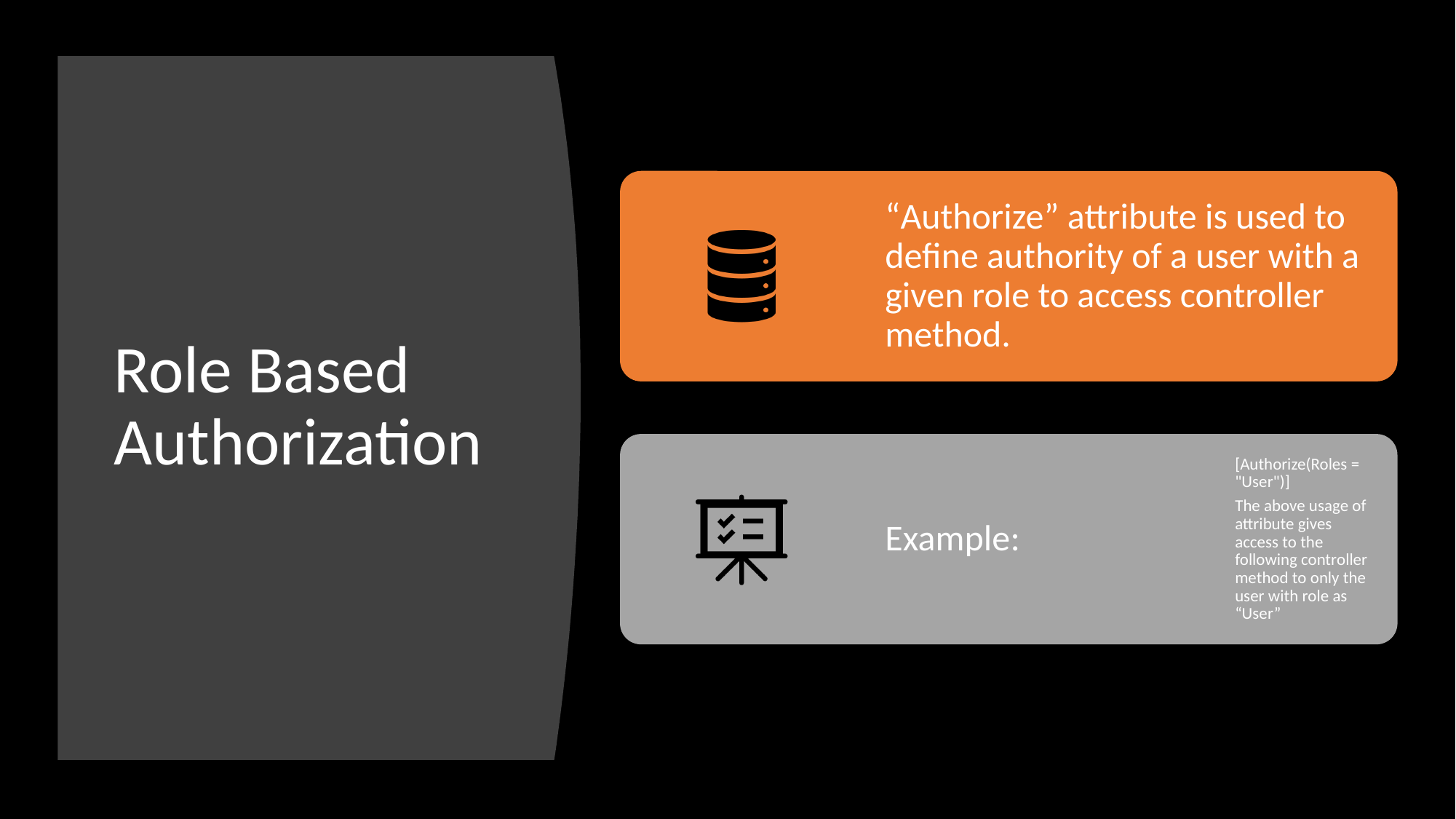

“Authorize” attribute is used to define authority of a user with a given role to access controller method.
Example:
[Authorize(Roles = "User")]
The above usage of attribute gives access to the following controller method to only the user with role as “User”

# Role Based Authorization